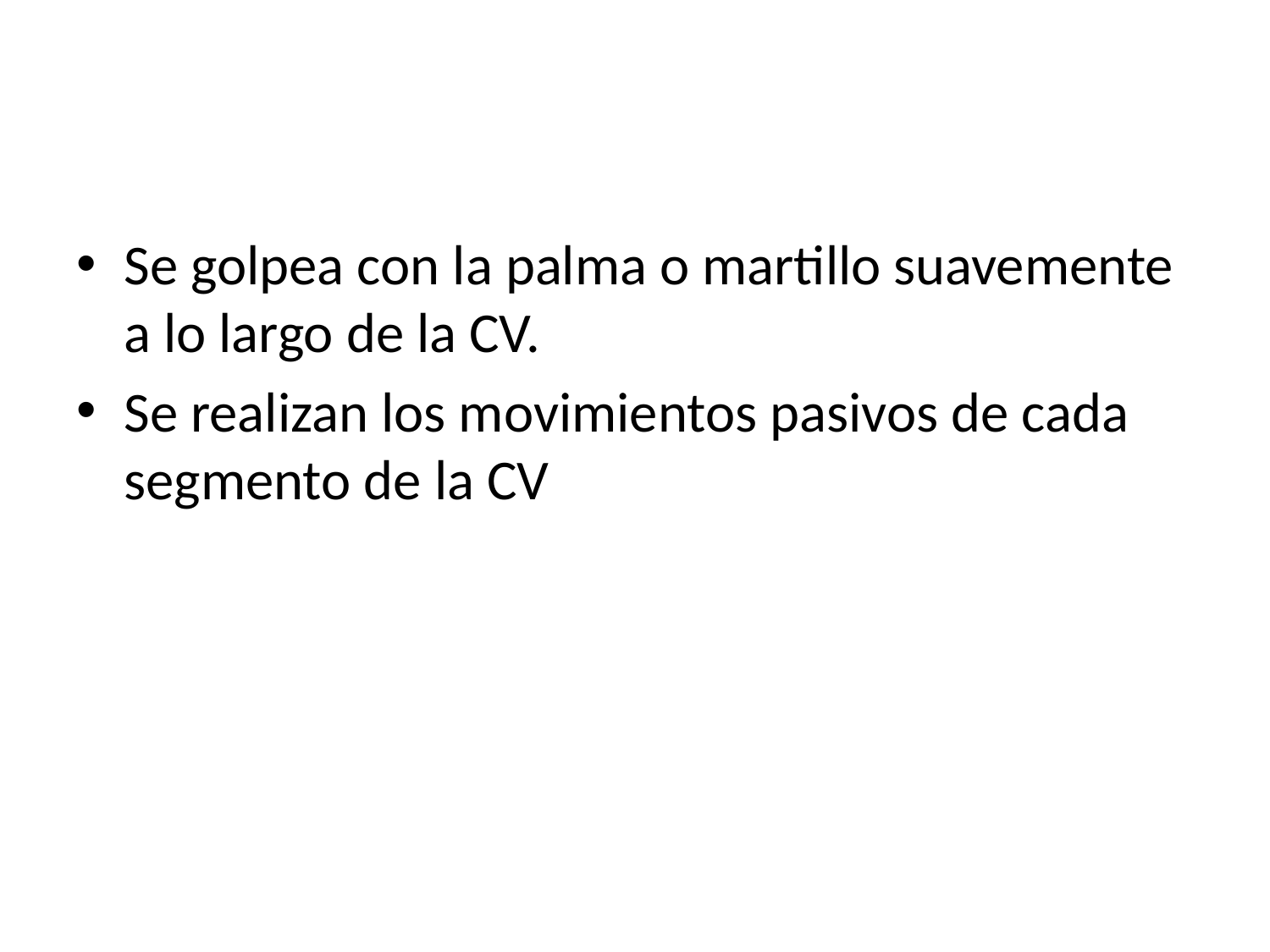

#
Se golpea con la palma o martillo suavemente a lo largo de la CV.
Se realizan los movimientos pasivos de cada segmento de la CV